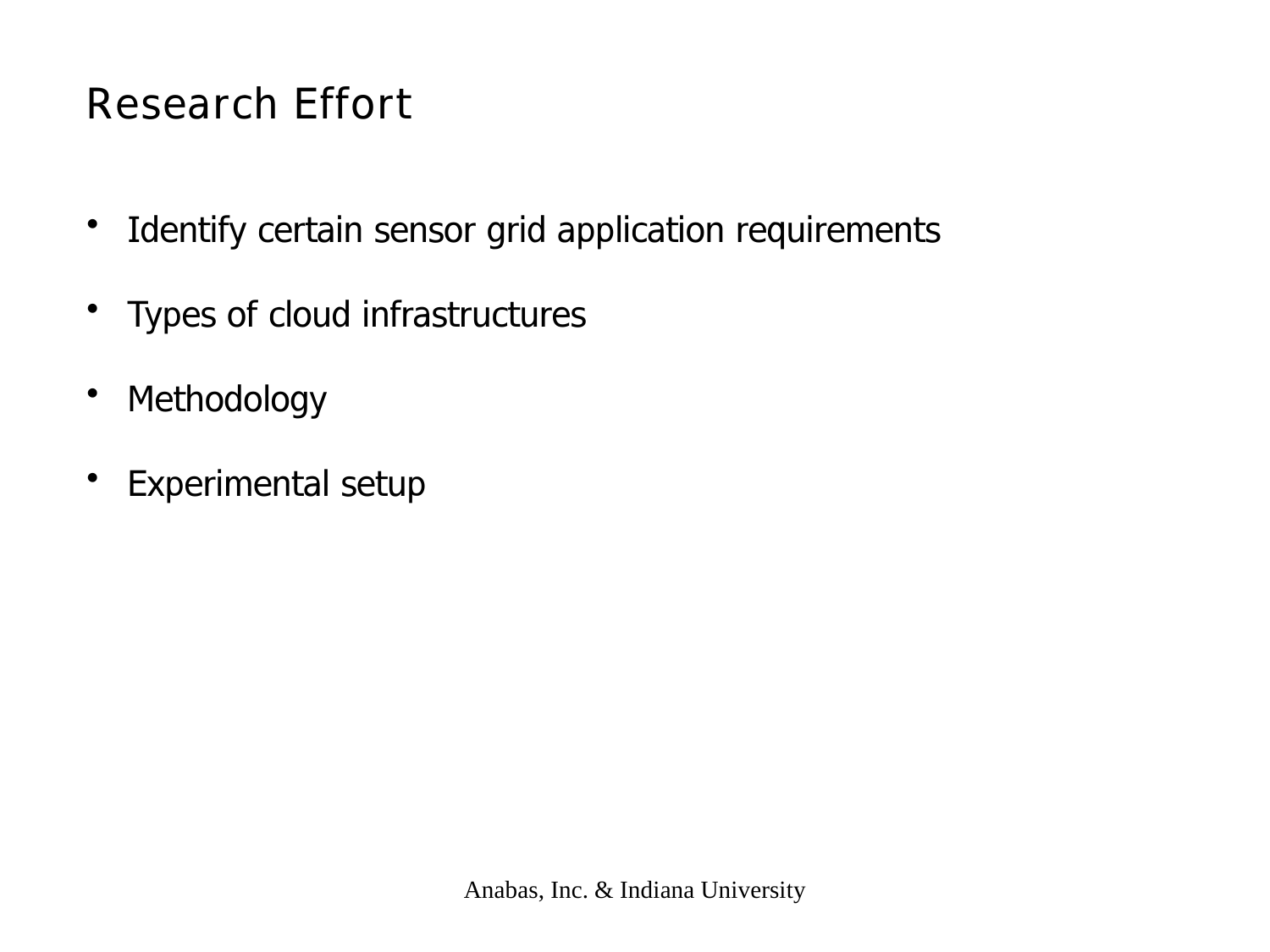

Research Effort

 Identify certain sensor grid application requirements

 Types of cloud infrastructures

 Methodology

 Experimental setup

Anabas, Inc. & Indiana University